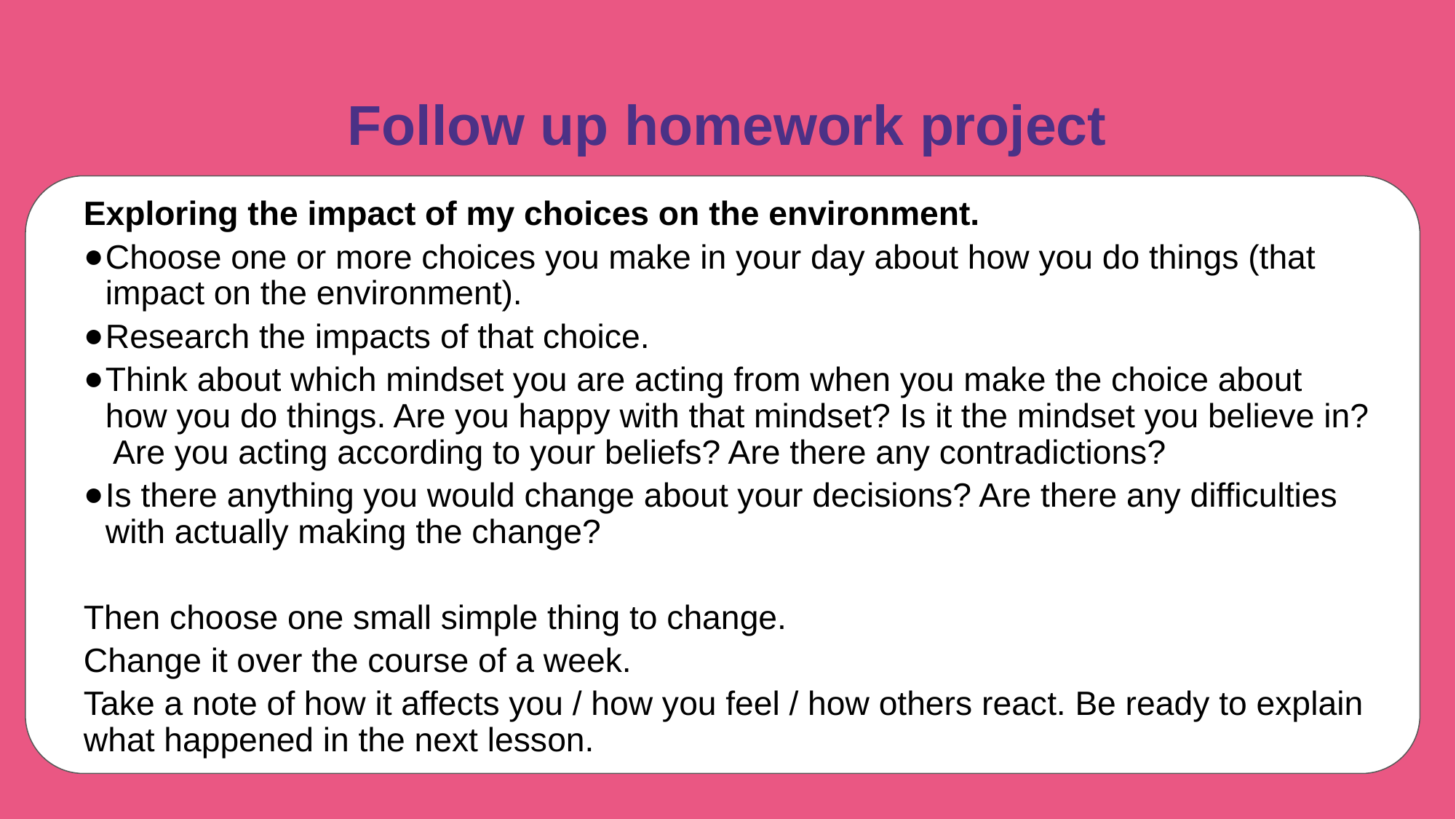

# Follow up homework project

Exploring the impact of my choices on the environment.
Choose one or more choices you make in your day about how you do things (that impact on the environment).
Research the impacts of that choice.
Think about which mindset you are acting from when you make the choice about how you do things. Are you happy with that mindset? Is it the mindset you believe in?  Are you acting according to your beliefs? Are there any contradictions?
Is there anything you would change about your decisions? Are there any difficulties with actually making the change?

Then choose one small simple thing to change.
Change it over the course of a week.
Take a note of how it affects you / how you feel / how others react. Be ready to explain what happened in the next lesson.